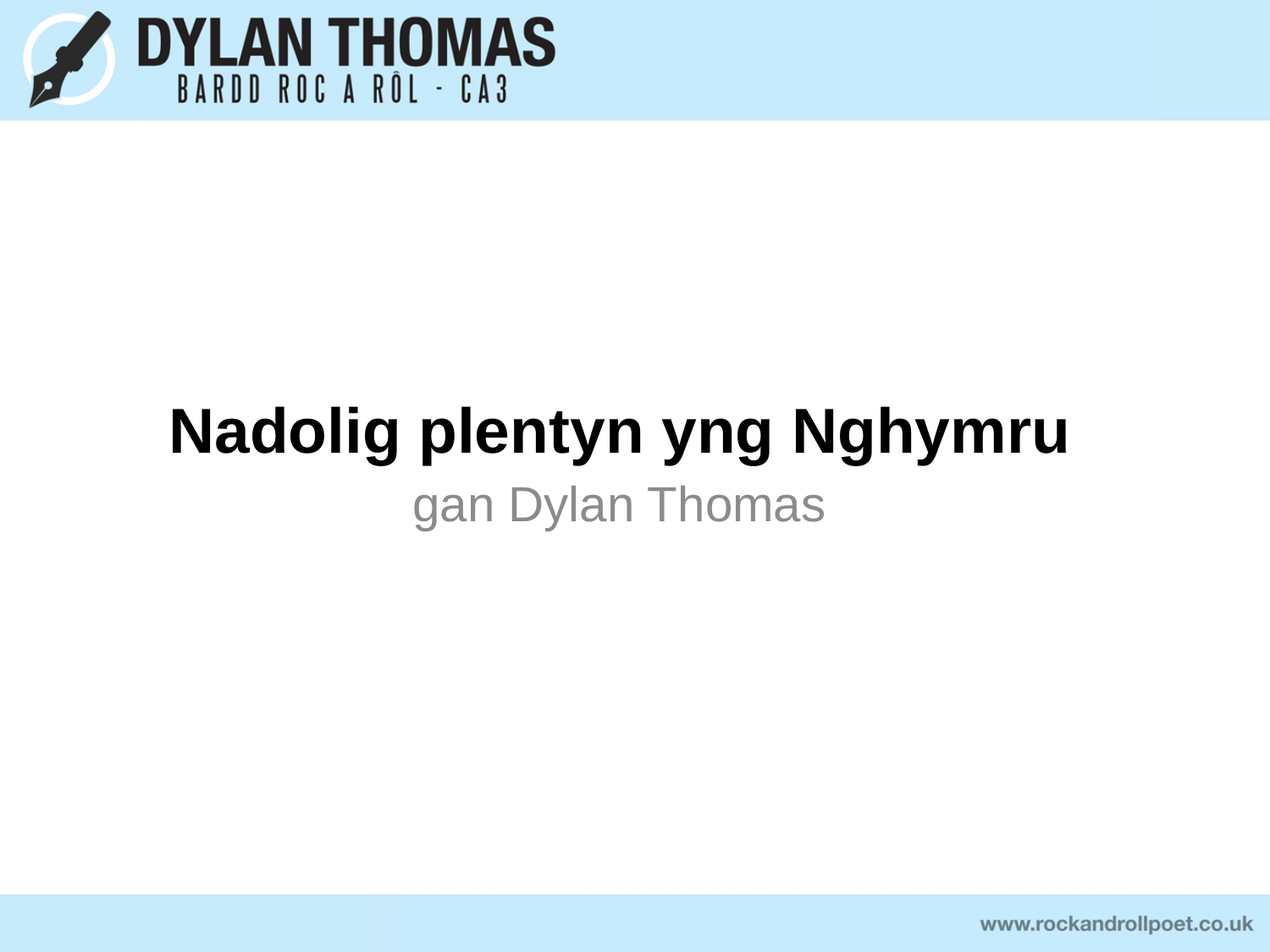

# Nadolig plentyn yng Nghymru
gan Dylan Thomas